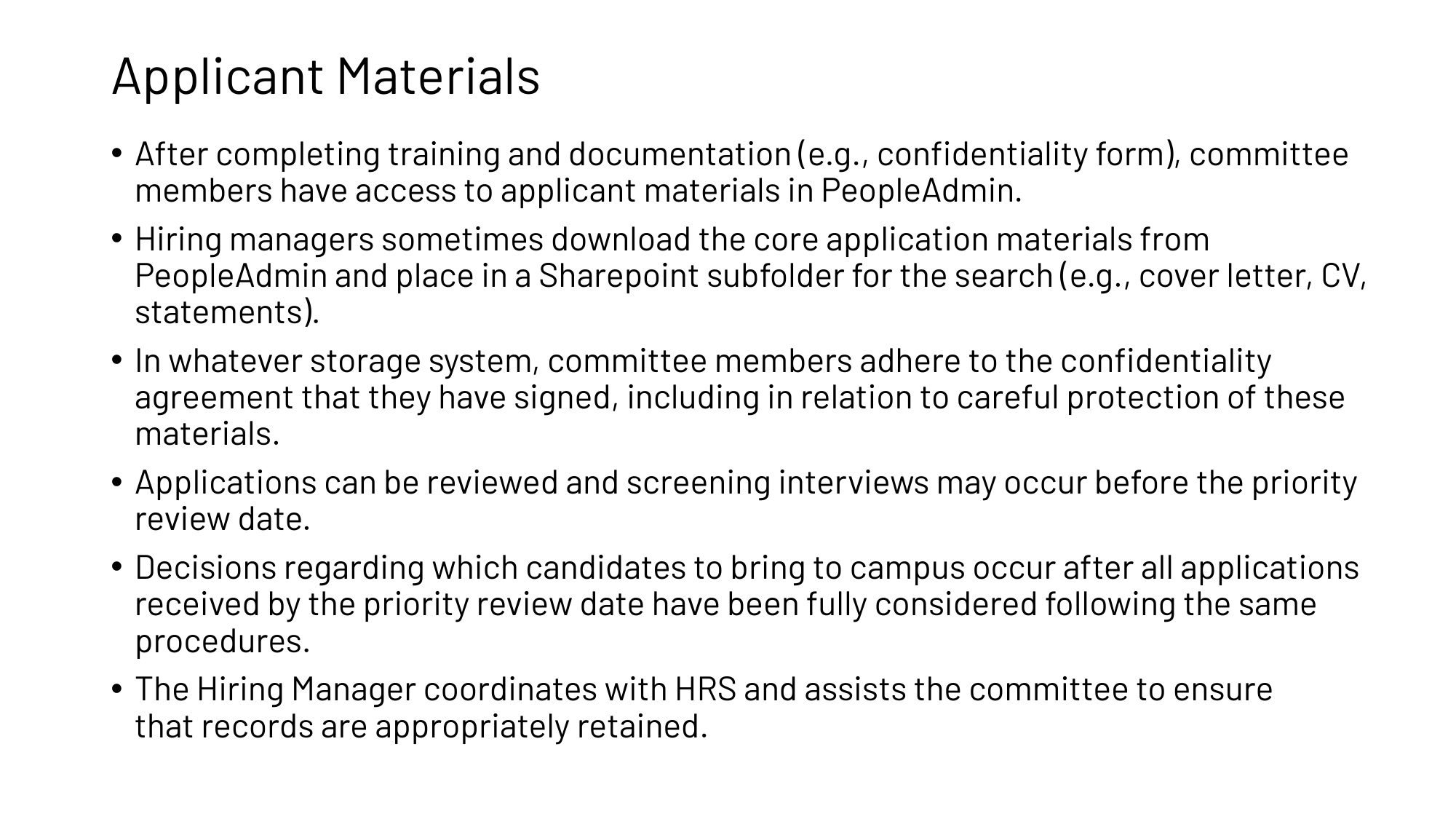

# Applicant Materials
After completing training and documentation (e.g., confidentiality form), committee members have access to applicant materials in PeopleAdmin.
Hiring managers sometimes download the core application materials from PeopleAdmin and place in a Sharepoint subfolder for the search (e.g., cover letter, CV, statements).
In whatever storage system, committee members adhere to the confidentiality agreement that they have signed, including in relation to careful protection of these materials.
Applications can be reviewed and screening interviews may occur before the priority review date.
Decisions regarding which candidates to bring to campus occur after all applications received by the priority review date have been fully considered following the same procedures.
The Hiring Manager coordinates with HRS and assists the committee to ensure that records are appropriately retained.